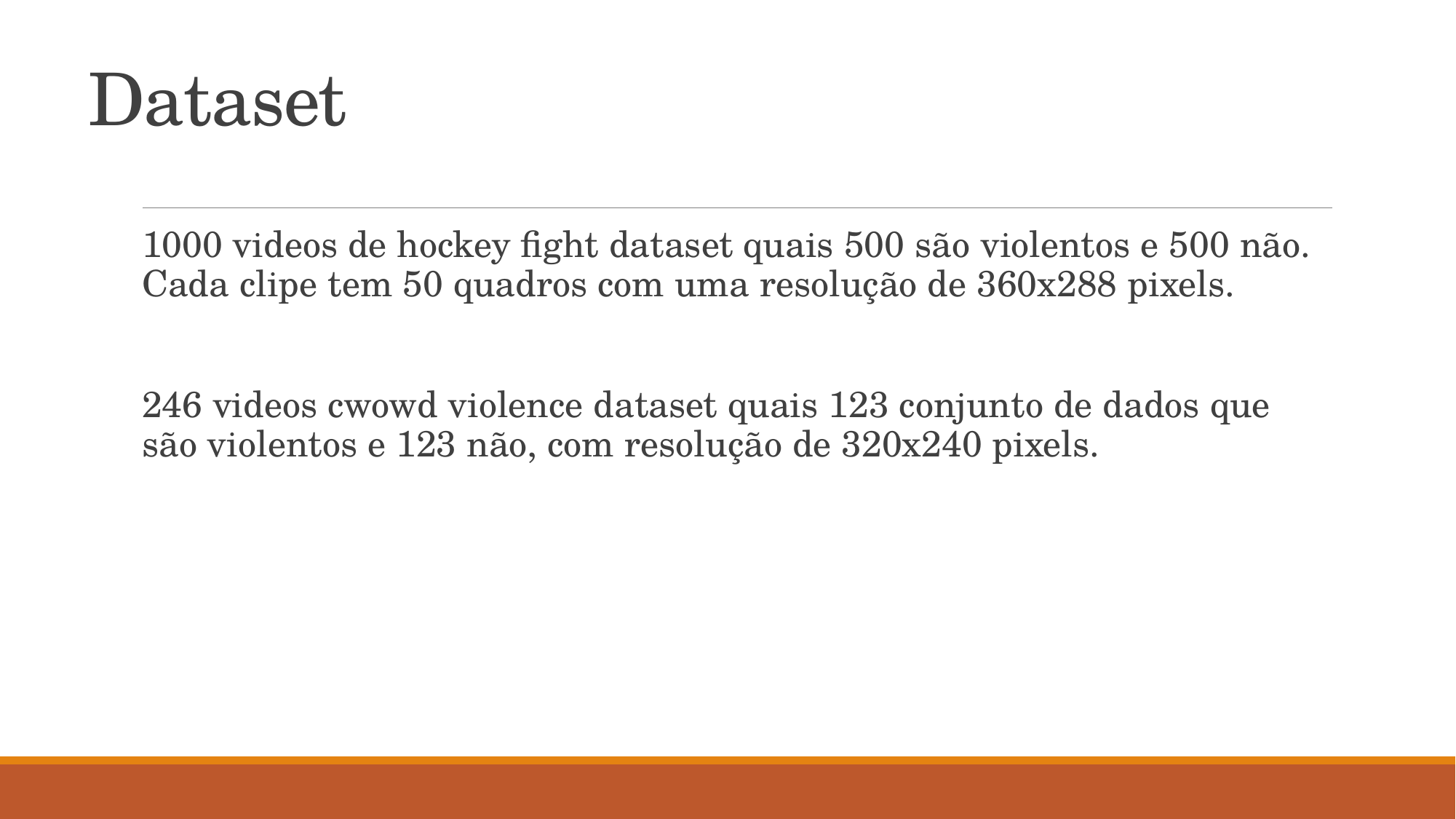

# Dataset
1000 videos de hockey fight dataset quais 500 são violentos e 500 não. Cada clipe tem 50 quadros com uma resolução de 360x288 pixels.

246 videos cwowd violence dataset quais 123 conjunto de dados que são violentos e 123 não, com resolução de 320x240 pixels.